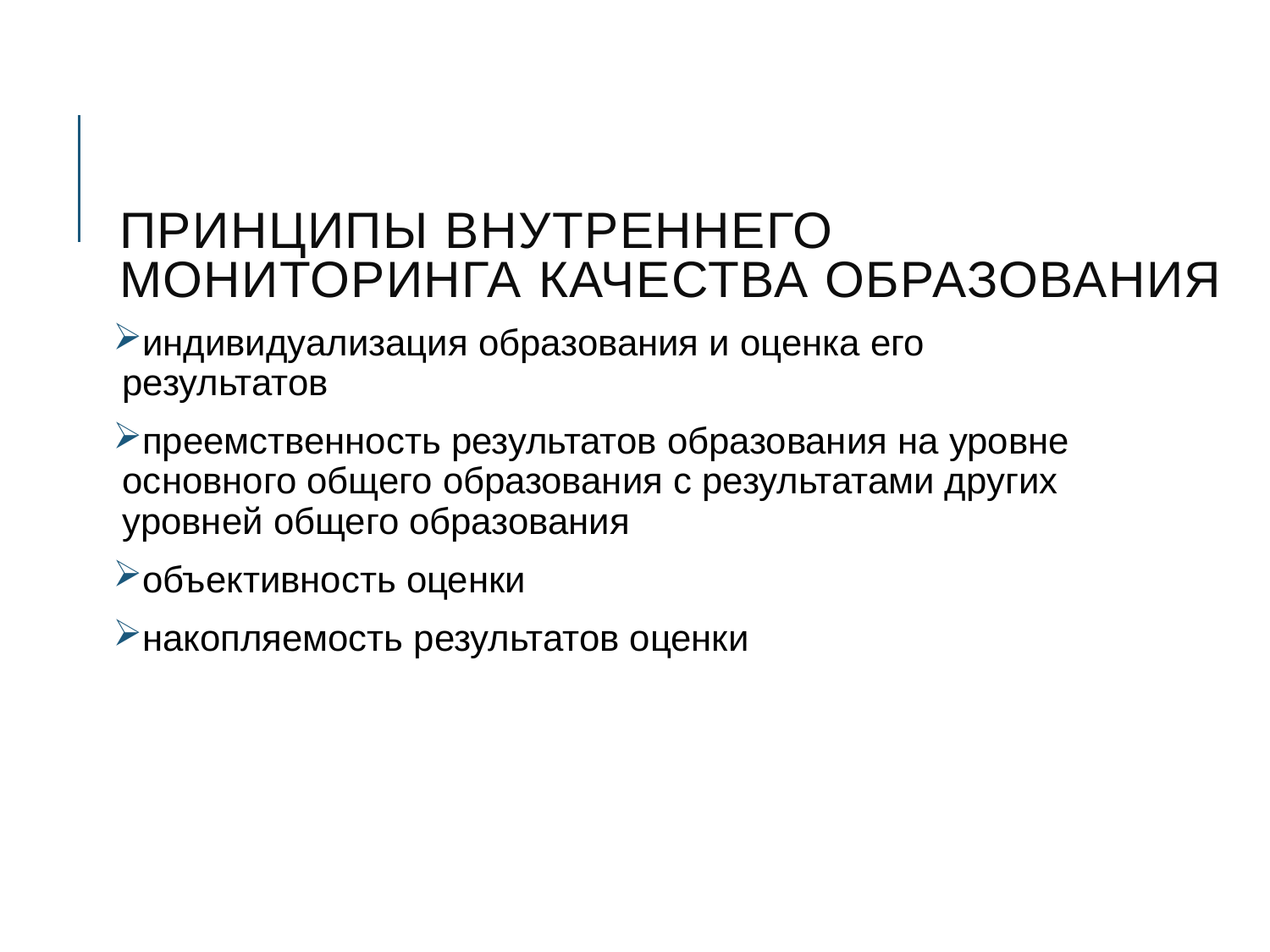

# Принципы внутреннего мониторинга качества образования
индивидуализация образования и оценка его результатов
преемственность результатов образования на уровне основного общего образования с результатами других уровней общего образования
объективность оценки
накопляемость результатов оценки